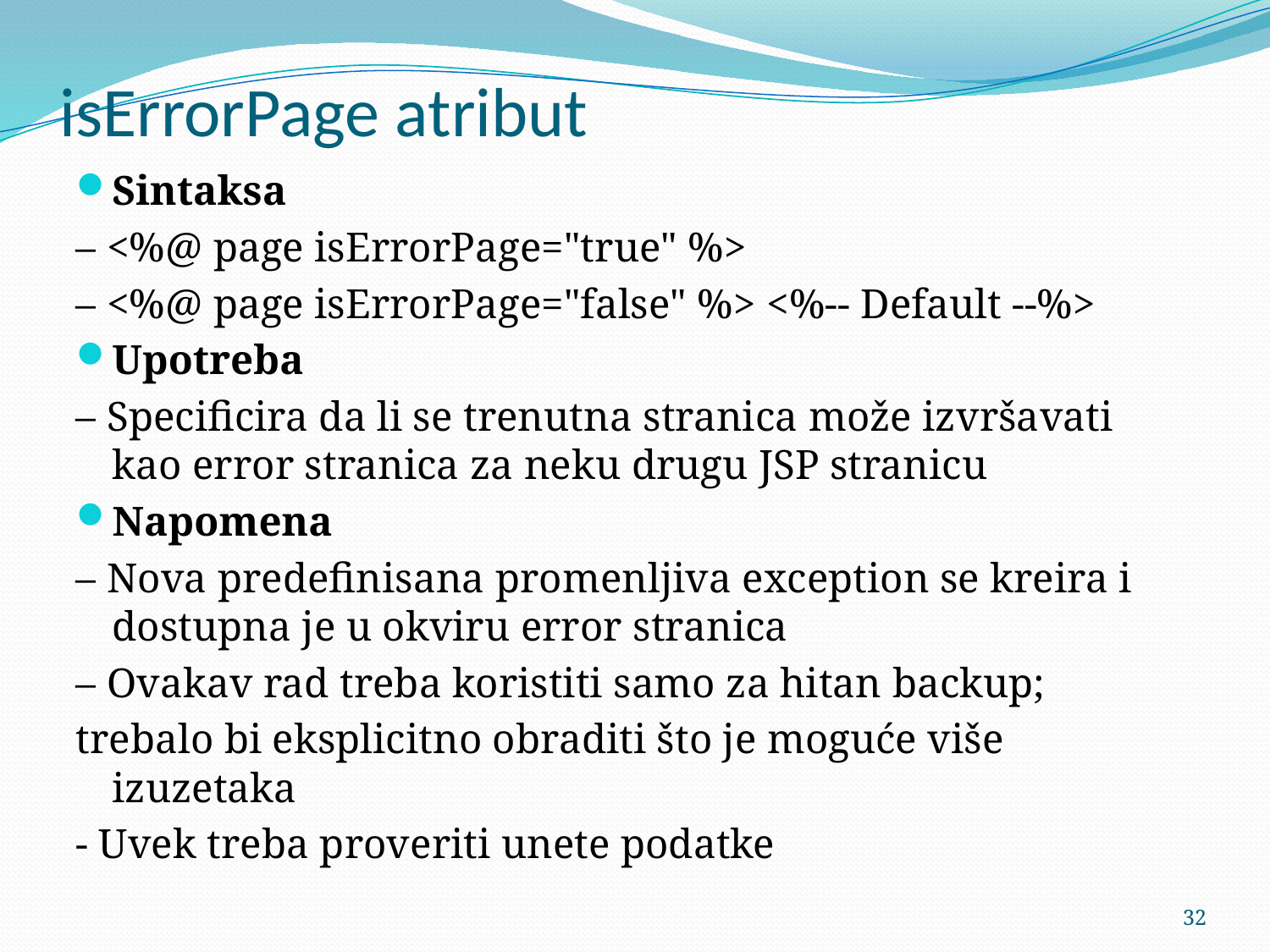

# isErrorPage atribut
Sintaksa
– <%@ page isErrorPage="true" %>
– <%@ page isErrorPage="false" %> <%-- Default --%>
Upotreba
– Specificira da li se trenutna stranica može izvršavati kao error stranica za neku drugu JSP stranicu
Napomena
– Nova predefinisana promenljiva exception se kreira i dostupna je u okviru error stranica
– Ovakav rad treba koristiti samo za hitan backup;
trebalo bi eksplicitno obraditi što je moguće više izuzetaka
- Uvek treba proveriti unete podatke
32